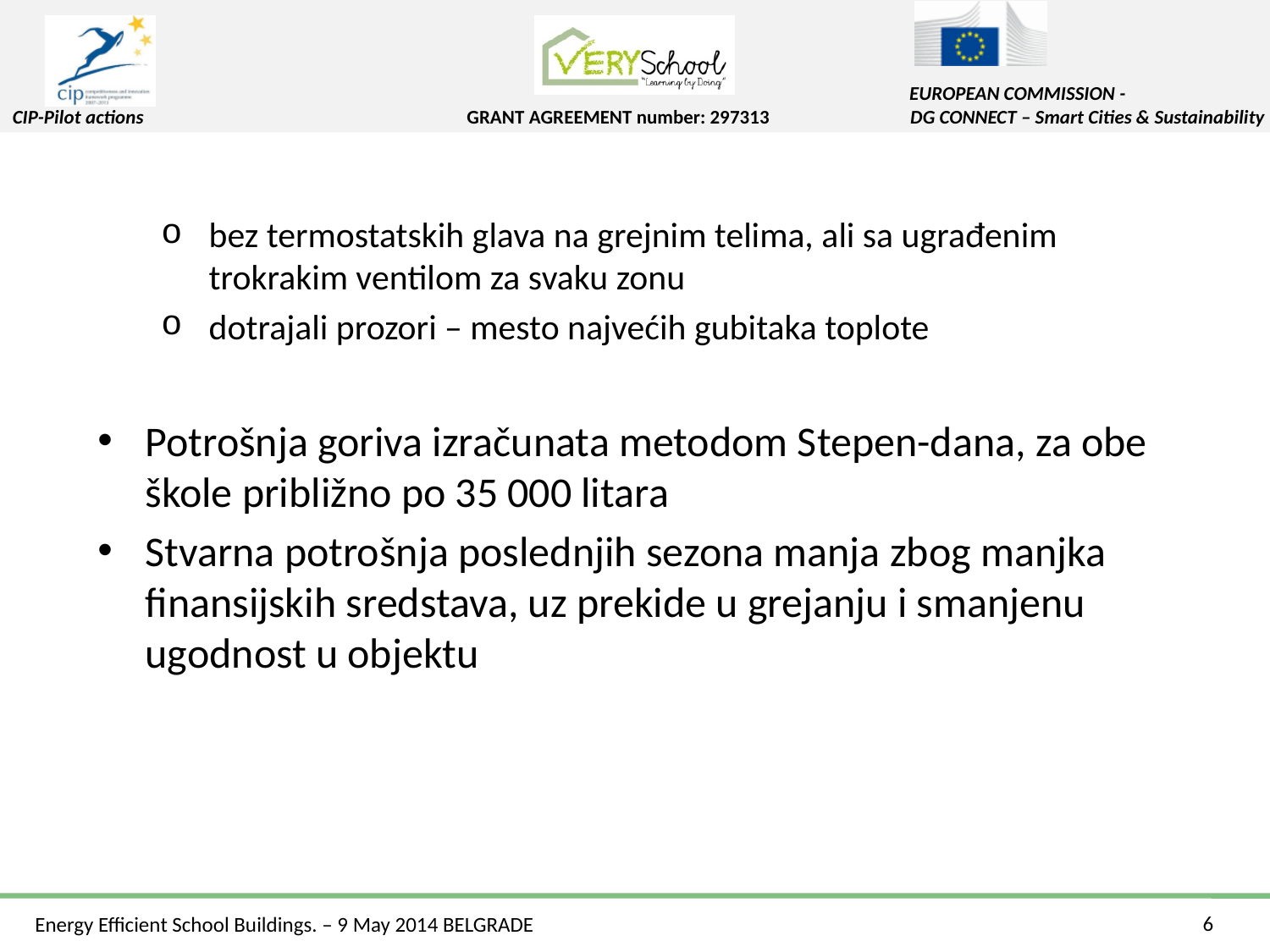

bez termostatskih glava na grejnim telima, ali sa ugrađenim trokrakim ventilom za svaku zonu
dotrajali prozori – mesto najvećih gubitaka toplote

Potrošnja goriva izračunata metodom Stepen-dana, za obe škole približno po 35 000 litara
Stvarna potrošnja poslednjih sezona manja zbog manjka finansijskih sredstava, uz prekide u grejanju i smanjenu ugodnost u objektu

6